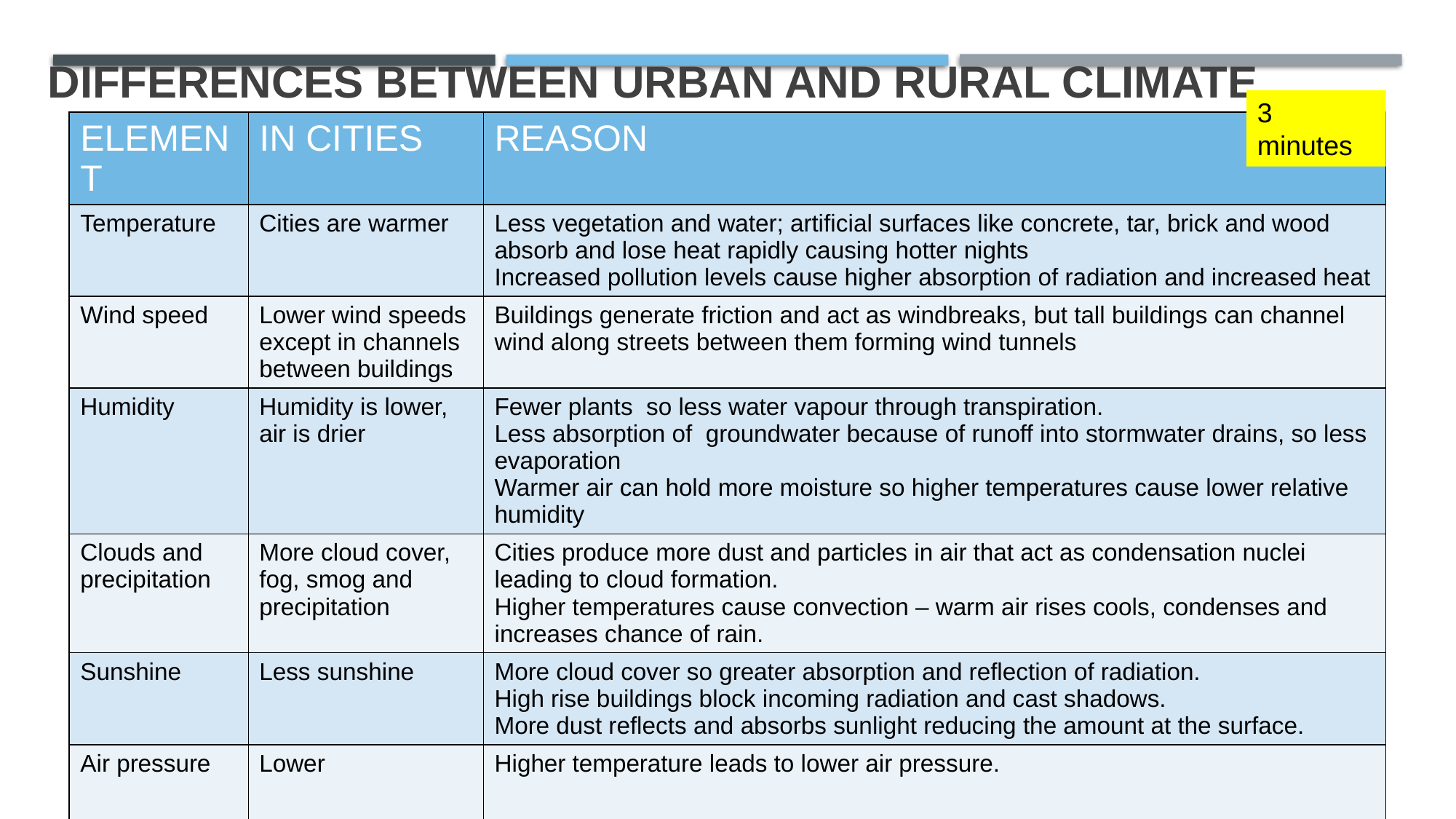

# DIFFERENCES BETWEEN URBAN AND RURAL CLIMATE
3 minutes
| ELEMENT | IN CITIES | REASON |
| --- | --- | --- |
| Temperature | Cities are warmer | Less vegetation and water; artificial surfaces like concrete, tar, brick and wood absorb and lose heat rapidly causing hotter nights Increased pollution levels cause higher absorption of radiation and increased heat |
| Wind speed | Lower wind speeds except in channels between buildings | Buildings generate friction and act as windbreaks, but tall buildings can channel wind along streets between them forming wind tunnels |
| Humidity | Humidity is lower, air is drier | Fewer plants so less water vapour through transpiration. Less absorption of groundwater because of runoff into stormwater drains, so less evaporation Warmer air can hold more moisture so higher temperatures cause lower relative humidity |
| Clouds and precipitation | More cloud cover, fog, smog and precipitation | Cities produce more dust and particles in air that act as condensation nuclei leading to cloud formation. Higher temperatures cause convection – warm air rises cools, condenses and increases chance of rain. |
| Sunshine | Less sunshine | More cloud cover so greater absorption and reflection of radiation. High rise buildings block incoming radiation and cast shadows. More dust reflects and absorbs sunlight reducing the amount at the surface. |
| Air pressure | Lower | Higher temperature leads to lower air pressure. |